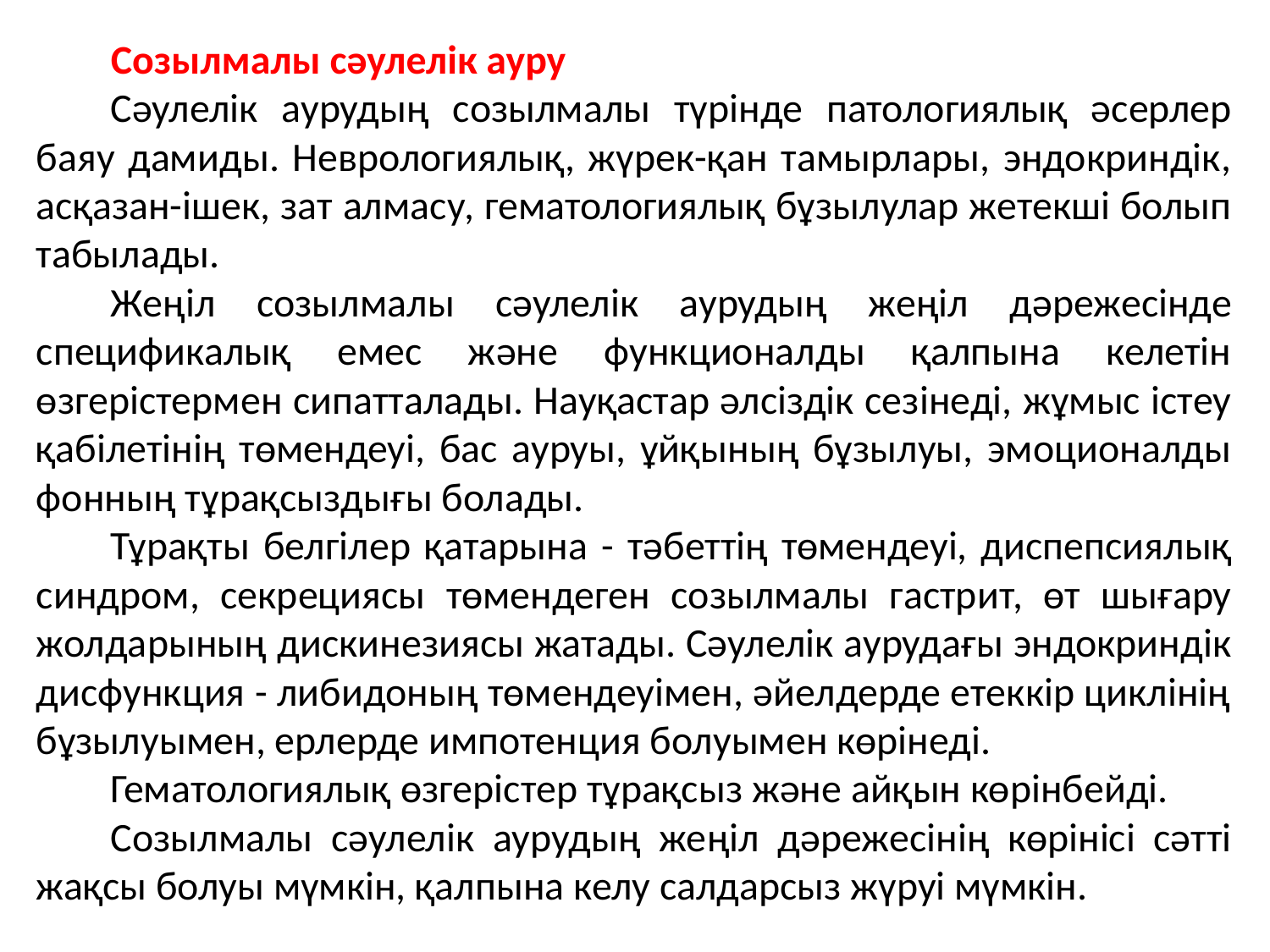

Созылмалы сәулелік ауру
Сәулелік аурудың созылмалы түрінде патологиялық әсерлер баяу дамиды. Неврологиялық, жүрек-қан тамырлары, эндокриндік, асқазан-ішек, зат алмасу, гематологиялық бұзылулар жетекші болып табылады.
Жеңіл созылмалы сәулелік аурудың жеңіл дәрежесінде спецификалық емес және функционалды қалпына келетін өзгерістермен сипатталады. Науқастар әлсіздік сезінеді, жұмыс істеу қабілетінің төмендеуі, бас ауруы, ұйқының бұзылуы, эмоционалды фонның тұрақсыздығы болады.
Тұрақты белгілер қатарына - тәбеттің төмендеуі, диспепсиялық синдром, секрециясы төмендеген созылмалы гастрит, өт шығару жолдарының дискинезиясы жатады. Сәулелік аурудағы эндокриндік дисфункция - либидоның төмендеуімен, әйелдерде етеккір циклінің бұзылуымен, ерлерде импотенция болуымен көрінеді.
Гематологиялық өзгерістер тұрақсыз және айқын көрінбейді.
Созылмалы сәулелік аурудың жеңіл дәрежесінің көрінісі сәтті жақсы болуы мүмкін, қалпына келу салдарсыз жүруі мүмкін.